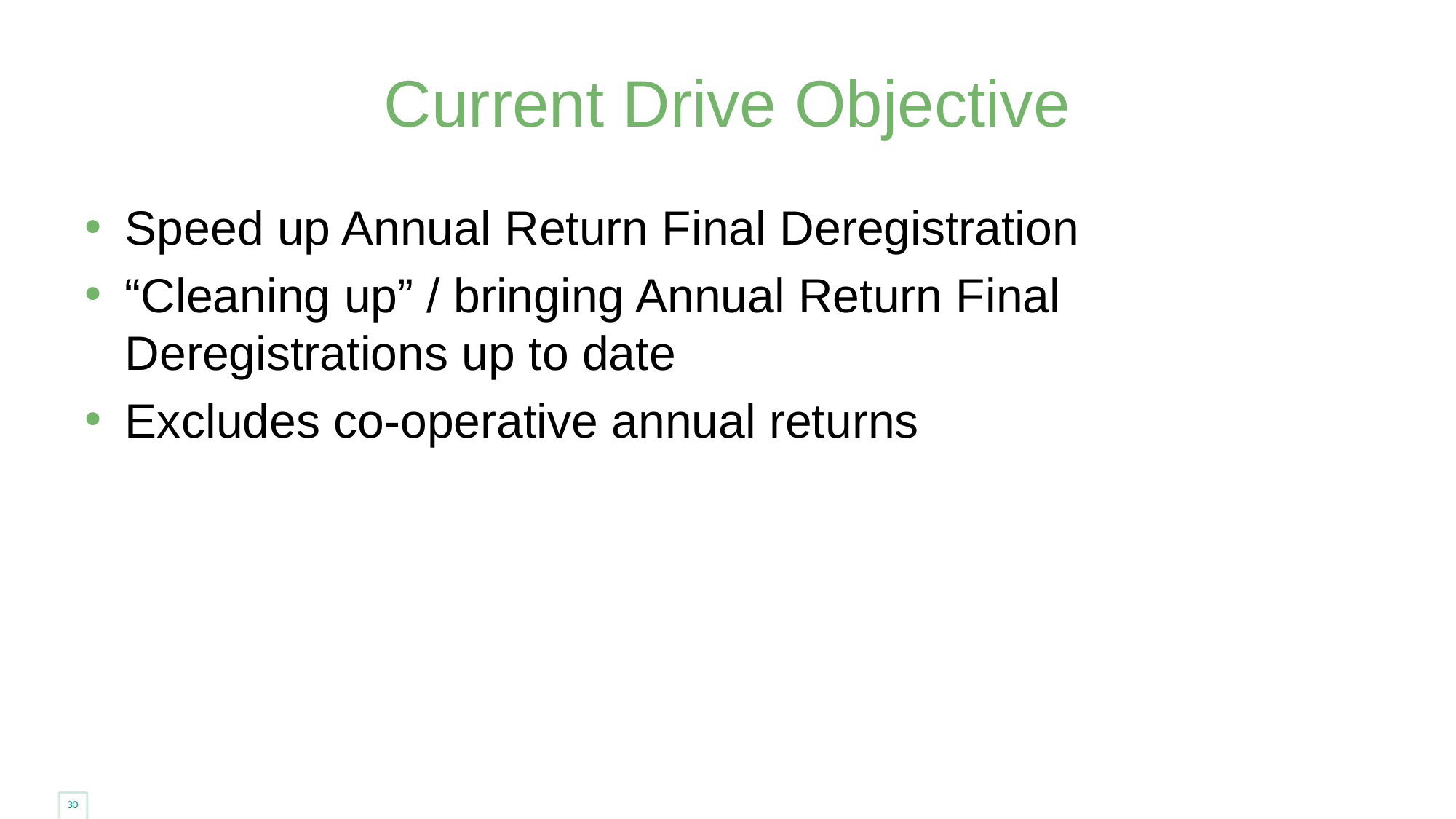

# Current Drive Objective
Speed up Annual Return Final Deregistration
“Cleaning up” / bringing Annual Return Final Deregistrations up to date
Excludes co-operative annual returns